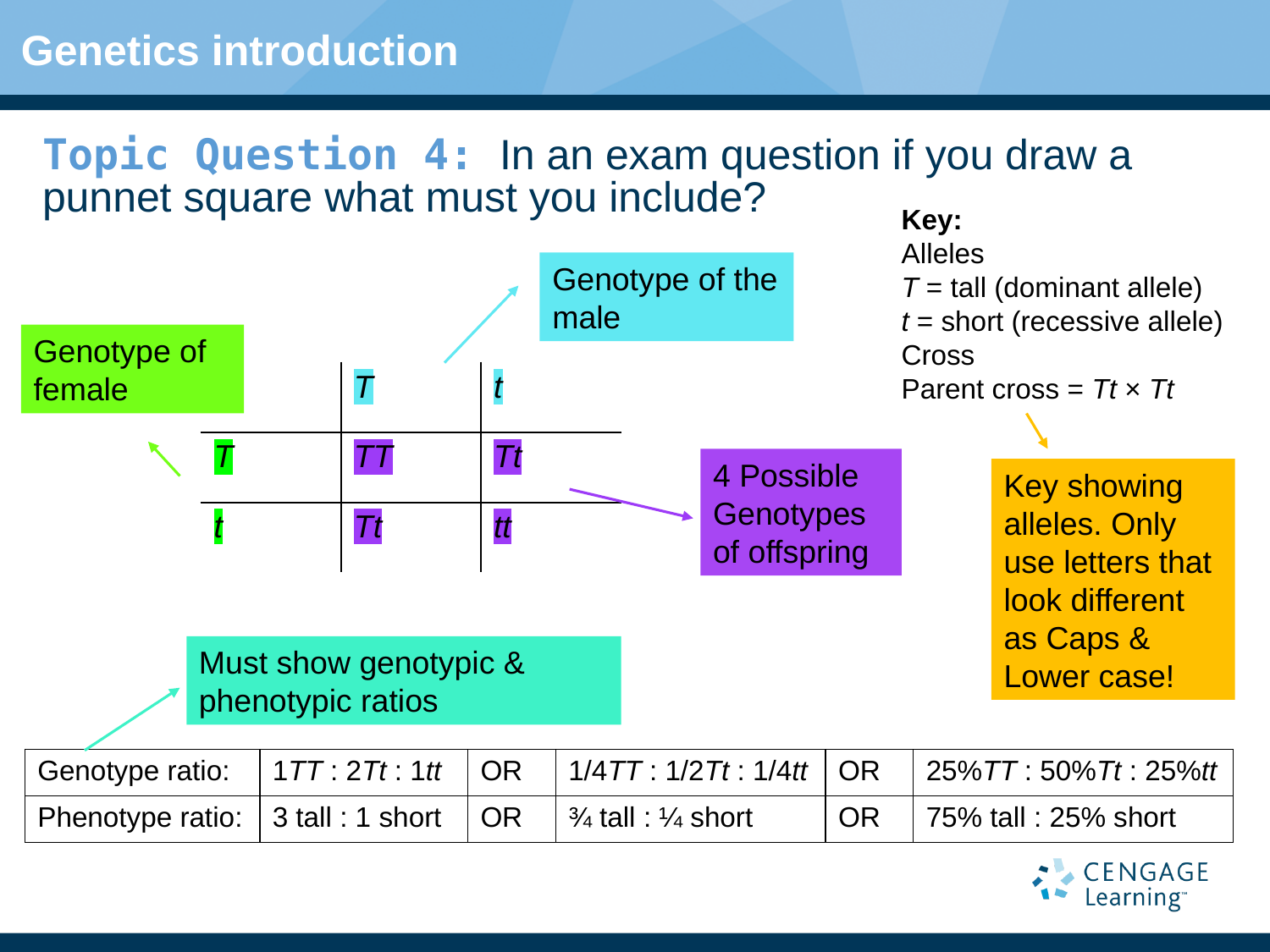

# Genetics introduction
Topic Question 4: In an exam question if you draw a punnet square what must you include?
Key:
Alleles
T = tall (dominant allele)
t = short (recessive allele)
Cross
Parent cross = Tt × Tt
Genotype of the male
Genotype of female
|  | T | t |
| --- | --- | --- |
| T | TT | Tt |
| t | Tt | tt |
4 Possible Genotypes of offspring
Key showing alleles. Only use letters that look different as Caps & Lower case!
Must show genotypic & phenotypic ratios
| Genotype ratio: | 1TT : 2Tt : 1tt | OR | 1/4TT : 1/2Tt : 1/4tt | OR | 25%TT : 50%Tt : 25%tt |
| --- | --- | --- | --- | --- | --- |
| Phenotype ratio: | 3 tall : 1 short | OR | ¾ tall : ¼ short | OR | 75% tall : 25% short |